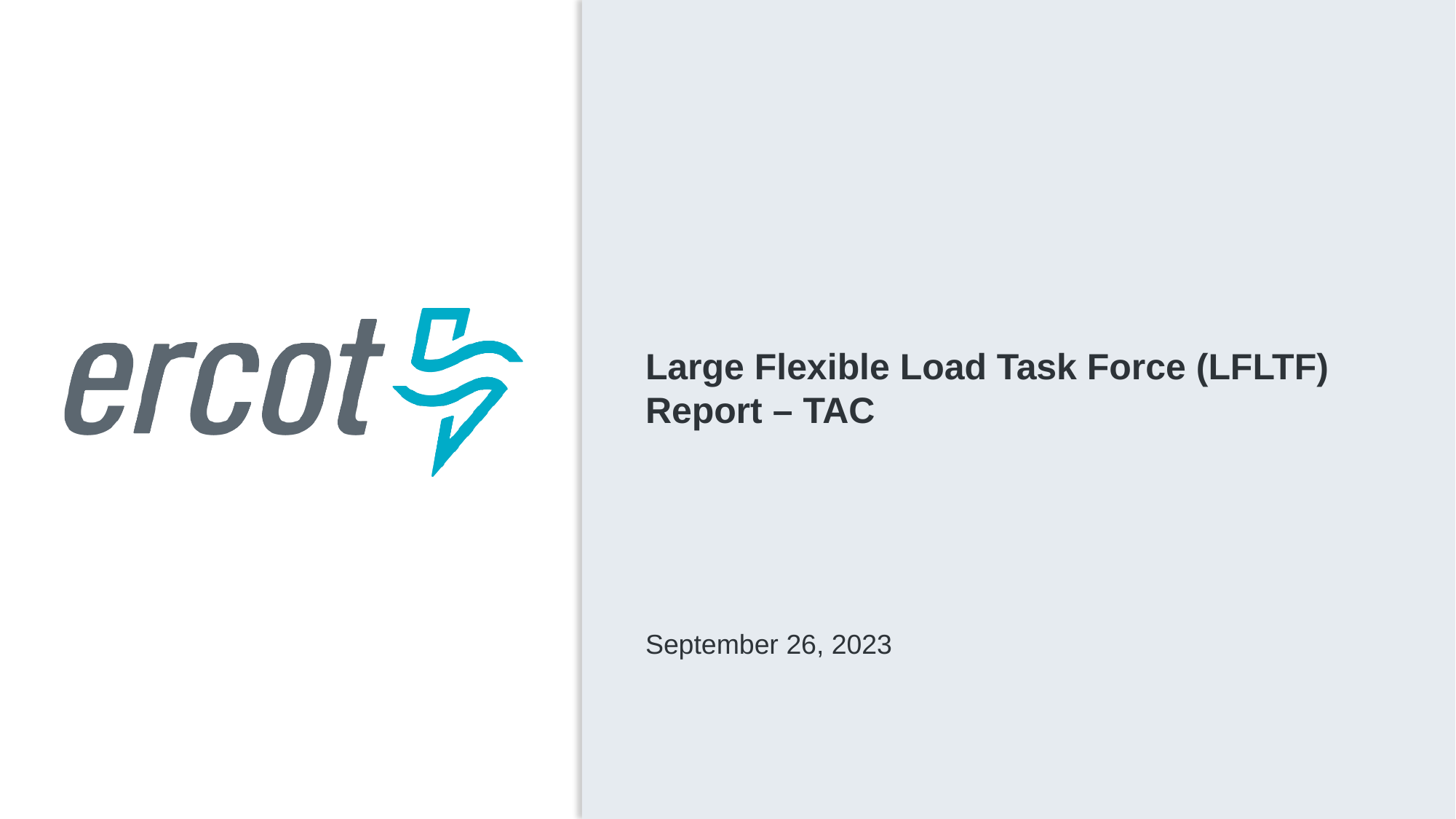

Large Flexible Load Task Force (LFLTF) Report – TAC

September 26, 2023